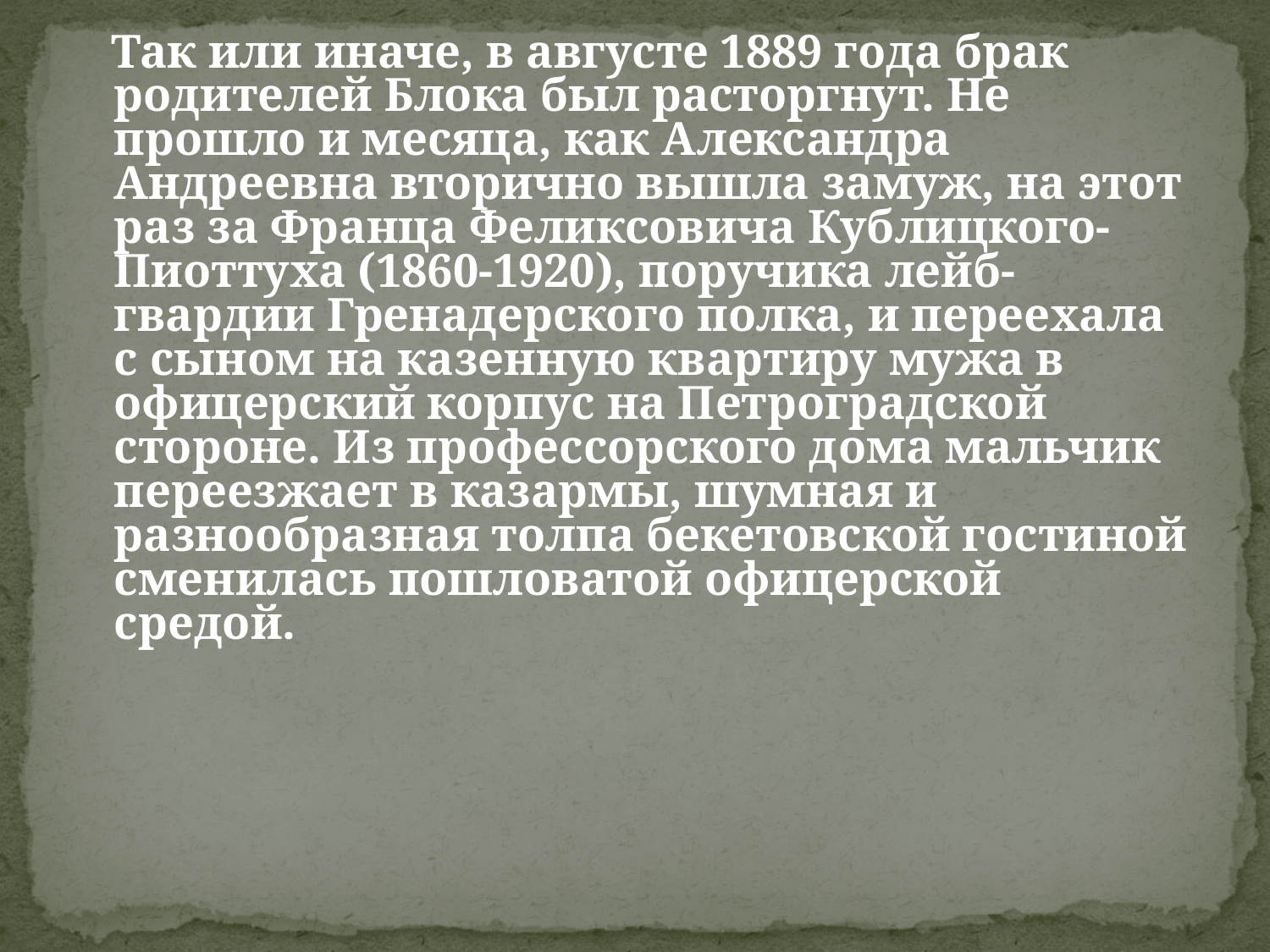

Так или иначе, в августе 1889 года брак родителей Блока был расторгнут. Не прошло и месяца, как Александра Андреевна вторично вышла замуж, на этот раз за Франца Феликсовича Кублицкого-Пиоттуха (1860-1920), поручика лейб-гвардии Гренадерского полка, и переехала с сыном на казенную квартиру мужа в офицерский корпус на Петроградской стороне. Из профессорского дома мальчик переезжает в казармы, шумная и разнообразная толпа бекетовской гостиной сменилась пошловатой офицерской средой.